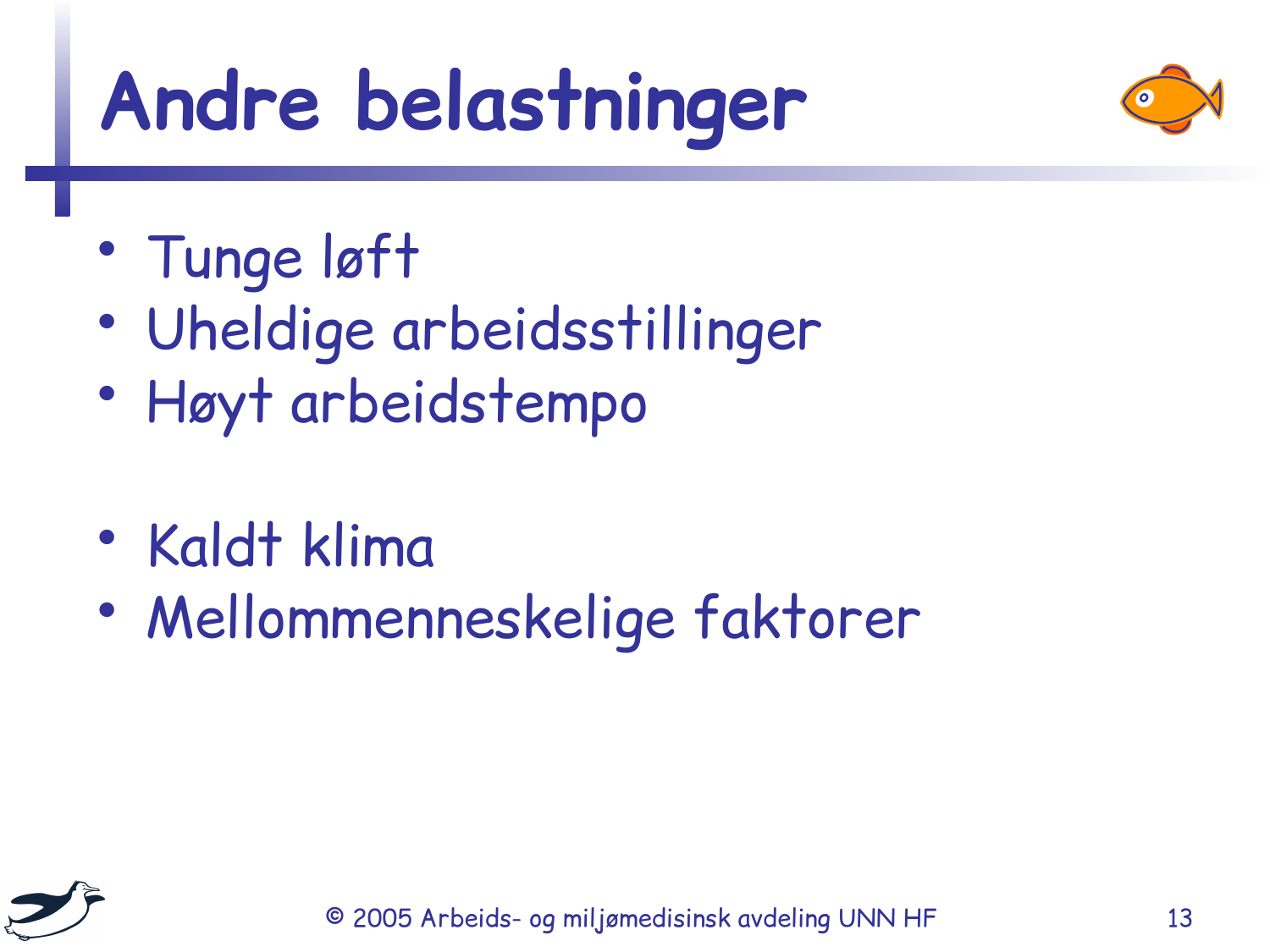

# Andre belastninger
Tunge løft
Uheldige arbeidsstillinger
Høyt arbeidstempo

Kaldt klima
Mellommenneskelige faktorer
© 2005 Arbeids- og miljømedisinsk avdeling UNN HF
13